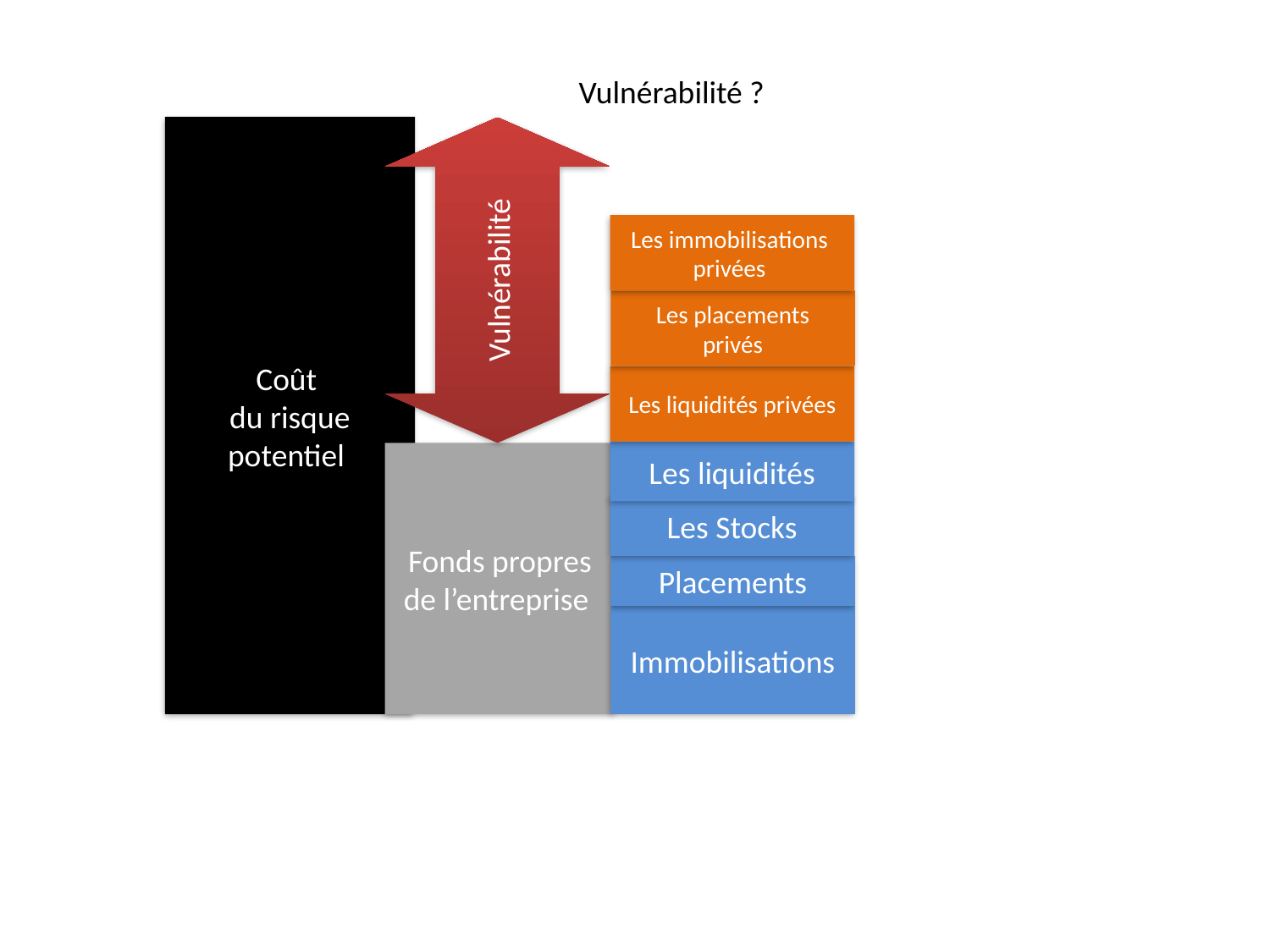

Vulnérabilité ?
Coût
du risque potentiel
Vulnérabilité
Les immobilisations  privées
Les placements privés
#
Les liquidités privées
Les liquidités
Fonds propres de l’entreprise
Les Stocks

Placements
Immobilisations